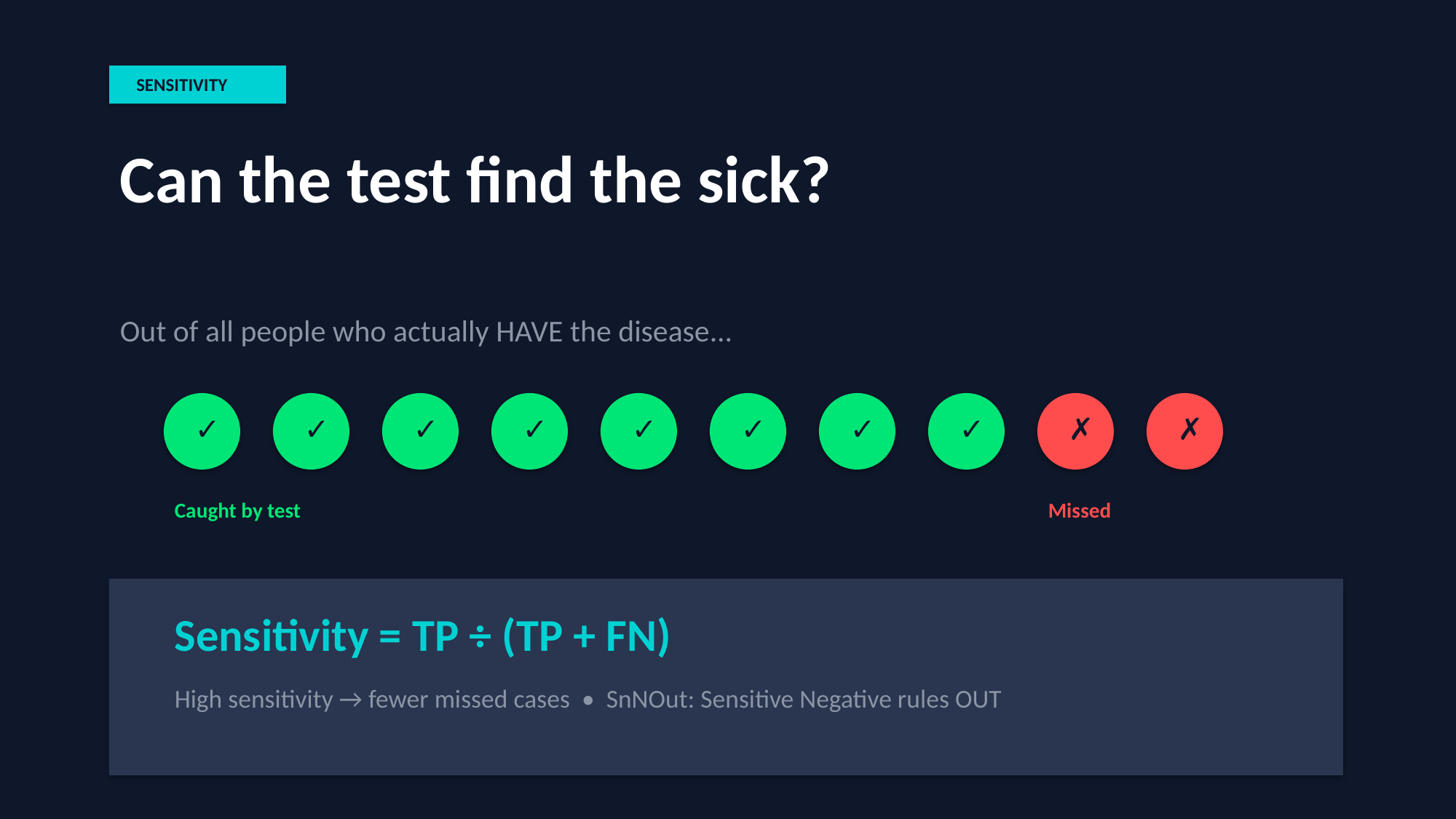

SENSITIVITY
Can the test find the sick?
Out of all people who actually HAVE the disease...

✓
✓
✓
✓
✓
✓
✓
✓
✗
✗
Caught by test
Missed

Sensitivity = TP ÷ (TP + FN)
High sensitivity → fewer missed cases  •  SnNOut: Sensitive Negative rules OUT